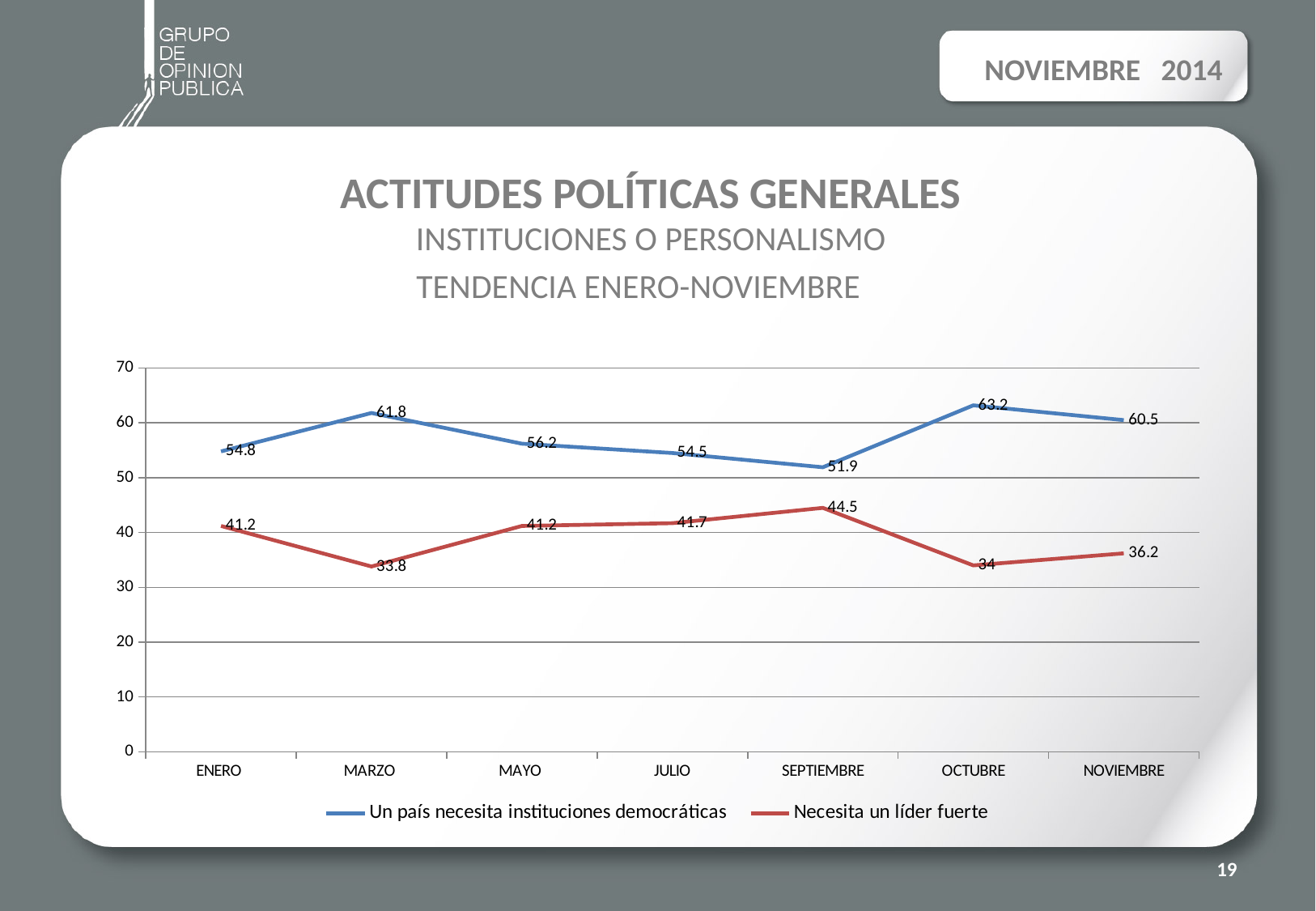

NOVIEMBRE   2014

#
ACTITUDES POLÍTICAS GENERALES
INSTITUCIONES O PERSONALISMO

TENDENCIA ENERO-NOVIEMBRE

### Chart

| Category | Un país necesita instituciones democráticas   | Necesita un líder fuerte |
|---|---|---|
| ENERO  | 54.8 | 41.2 |
| MARZO  | 61.8 | 33.8 |
| MAYO  | 56.2 | 41.2 |
| JULIO | 54.5 | 41.7 |
| SEPTIEMBRE | 51.9 | 44.5 |
| OCTUBRE | 63.2 | 34.0 |
| NOVIEMBRE | 60.5 | 36.2 |

19